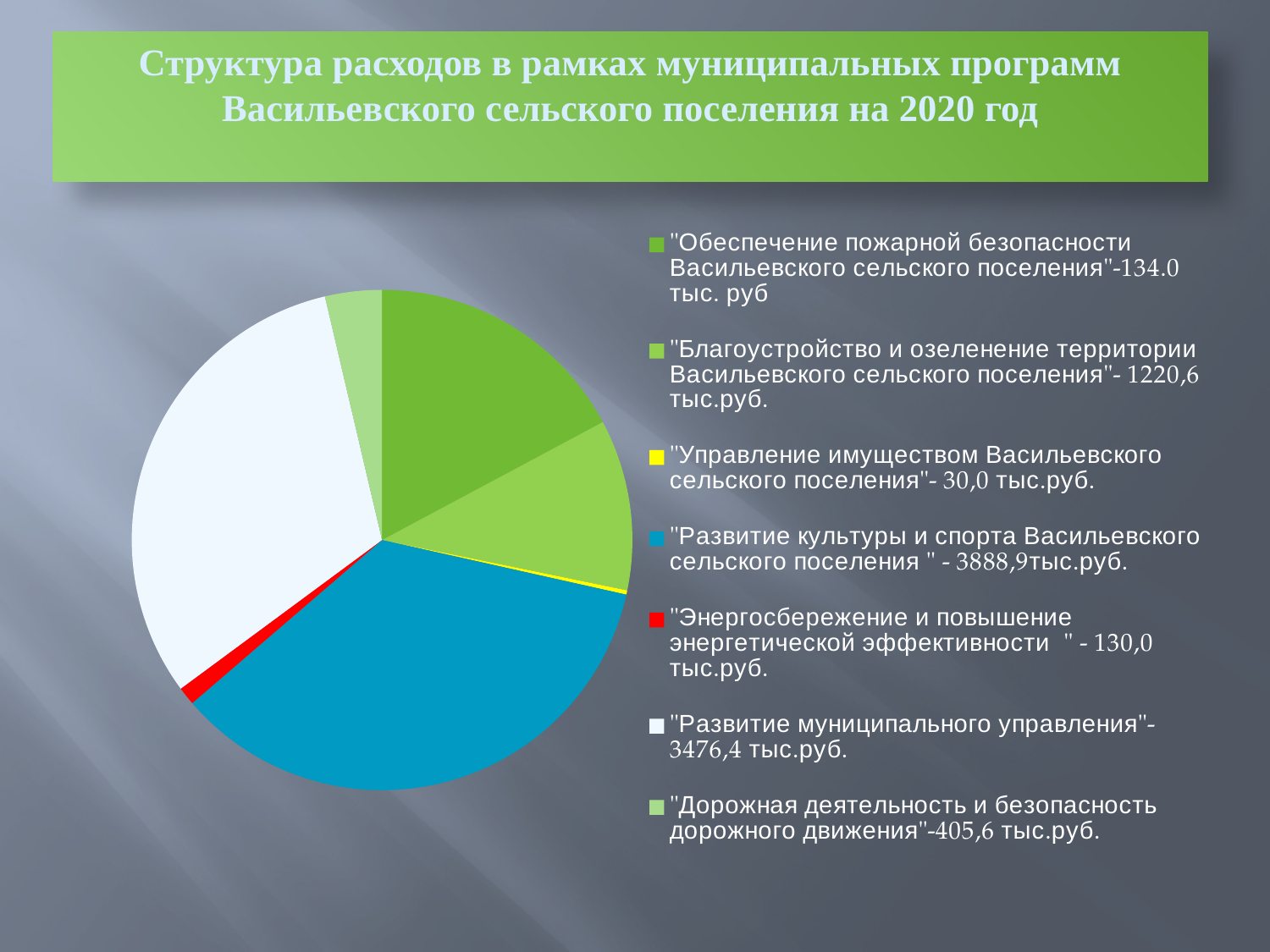

Структура расходов в рамках муниципальных программ Васильевского сельского поселения на 2020 год
#

### Chart

| Category | тыс. руб. |
|---|---|
| "Обеспечение пожарной безопасности Васильевского сельского поселения"-134.0 тыс. руб | 1899.4 |
| "Благоустройство и озеленение территории Васильевского сельского поселения"- 1220,6 тыс.руб. | 1220.6 |
| "Управление имуществом Васильевского сельского поселения"- 30,0 тыс.руб. | 30.0 |
| "Развитие культуры и спорта Васильевского сельского поселения " - 3888,9тыс.руб. | 3888.9 |
| "Энергосбережение и повышение энергетической эффективности  " - 130,0  тыс.руб. | 130.0 |
| "Развитие муниципального управления"-3476,4 тыс.руб. | 3476.4 |
| "Дорожная деятельность и безопасность дорожного движения"-405,6 тыс.руб. | 405.6 |